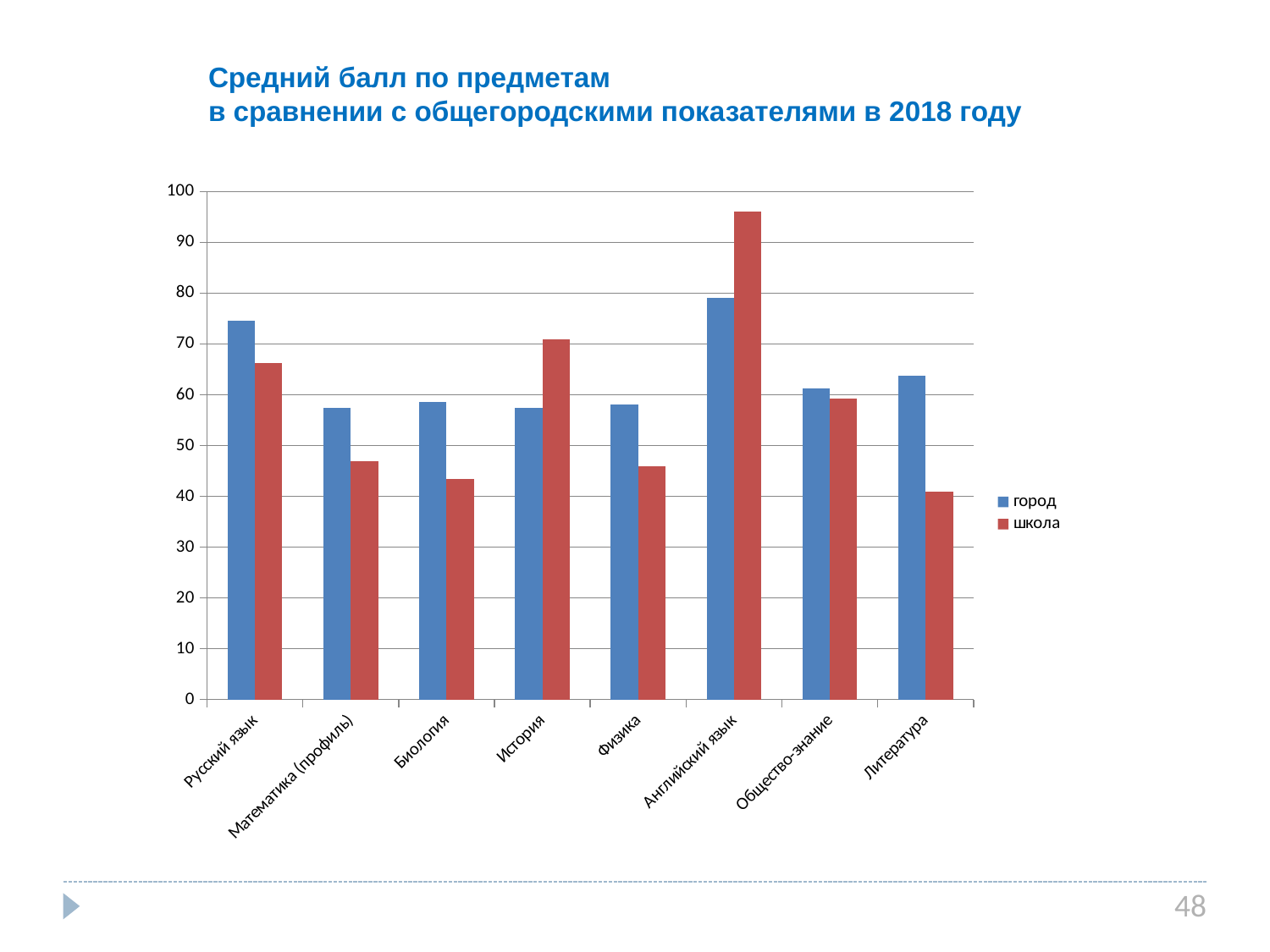

Средний балл по предметам
в сравнении с общегородскими показателями в 2018 году

### Chart

| Category | город | школа |
|---|---|---|
| Русский язык | 74.55 | 66.3 |
| Математика (профиль) | 57.5 | 47.0 |
| Биология | 58.6 | 43.5 |
| История | 57.5 | 71.0 |
| Физика | 58.1 | 46.0 |
| Английский язык | 79.0 | 96.0 |
| Общество-знание | 61.2 | 59.3 |
| Литература | 63.7 | 41.0 |
48